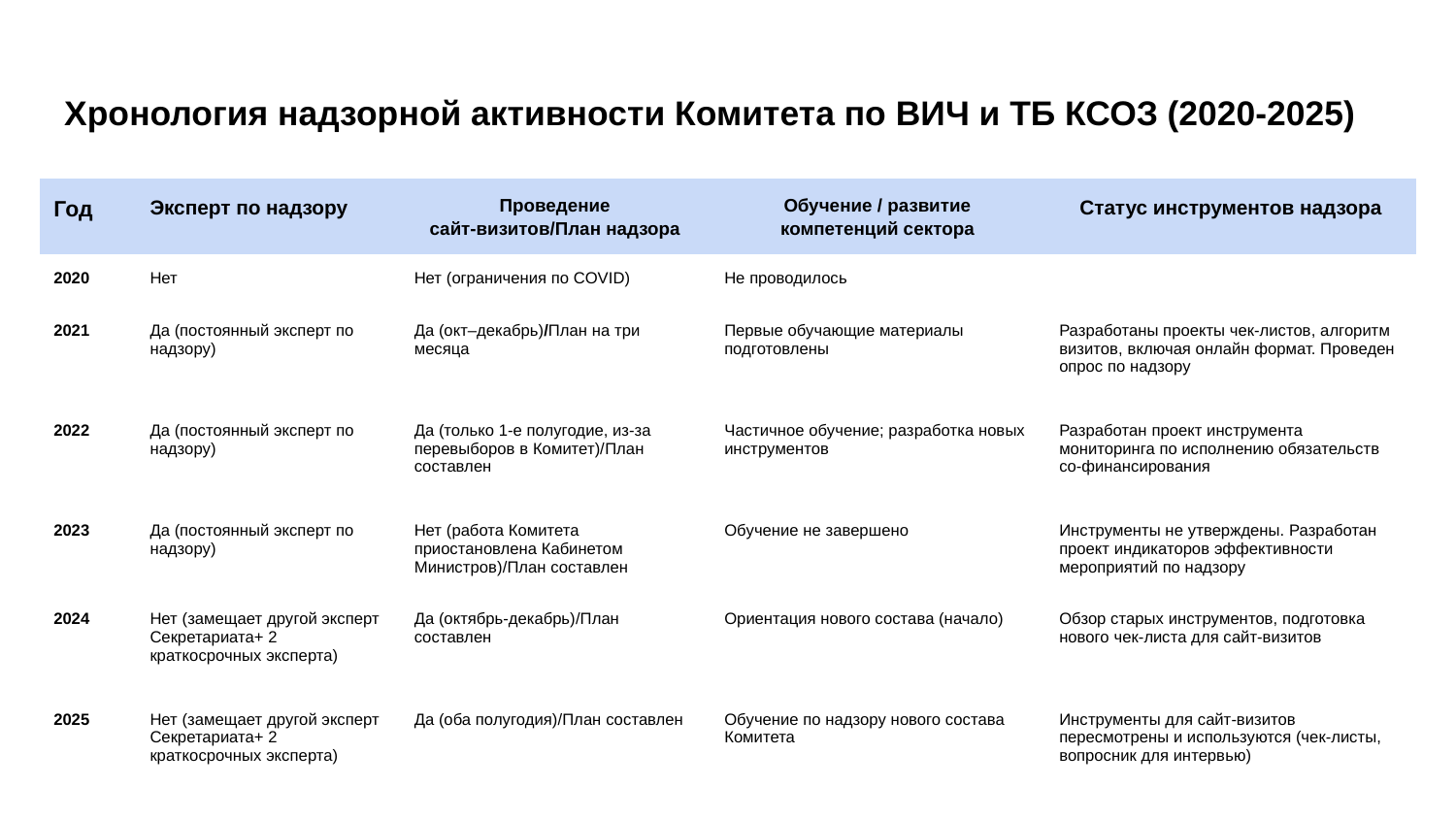

# Хронология надзорной активности Комитета по ВИЧ и ТБ КСОЗ (2020-2025)
| Год | Эксперт по надзору | Проведение сайт-визитов/План надзора | Обучение / развитие компетенций сектора | Статус инструментов надзора |
| --- | --- | --- | --- | --- |
| 2020 | Нет | Нет (ограничения по COVID) | Не проводилось |  |
| 2021 | Да (постоянный эксперт по надзору) | Да (окт–декабрь)/План на три месяца | Первые обучающие материалы подготовлены | Разработаны проекты чек-листов, алгоритм визитов, включая онлайн формат. Проведен опрос по надзору |
| 2022 | Да (постоянный эксперт по надзору) | Да (только 1-е полугодие, из-за перевыборов в Комитет)/План составлен | Частичное обучение; разработка новых инструментов | Разработан проект инструмента мониторинга по исполнению обязательств со-финансирования |
| 2023 | Да (постоянный эксперт по надзору) | Нет (работа Комитета приостановлена Кабинетом Министров)/План составлен | Обучение не завершено | Инструменты не утверждены. Разработан проект индикаторов эффективности мероприятий по надзору |
| 2024 | Нет (замещает другой эксперт Секретариата+ 2 краткосрочных эксперта) | Да (октябрь-декабрь)/План составлен | Ориентация нового состава (начало) | Обзор старых инструментов, подготовка нового чек-листа для сайт-визитов |
| 2025 | Нет (замещает другой эксперт Секретариата+ 2 краткосрочных эксперта) | Да (оба полугодия)/План составлен | Обучение по надзору нового состава Комитета | Инструменты для сайт-визитов пересмотрены и используются (чек-листы, вопросник для интервью) |